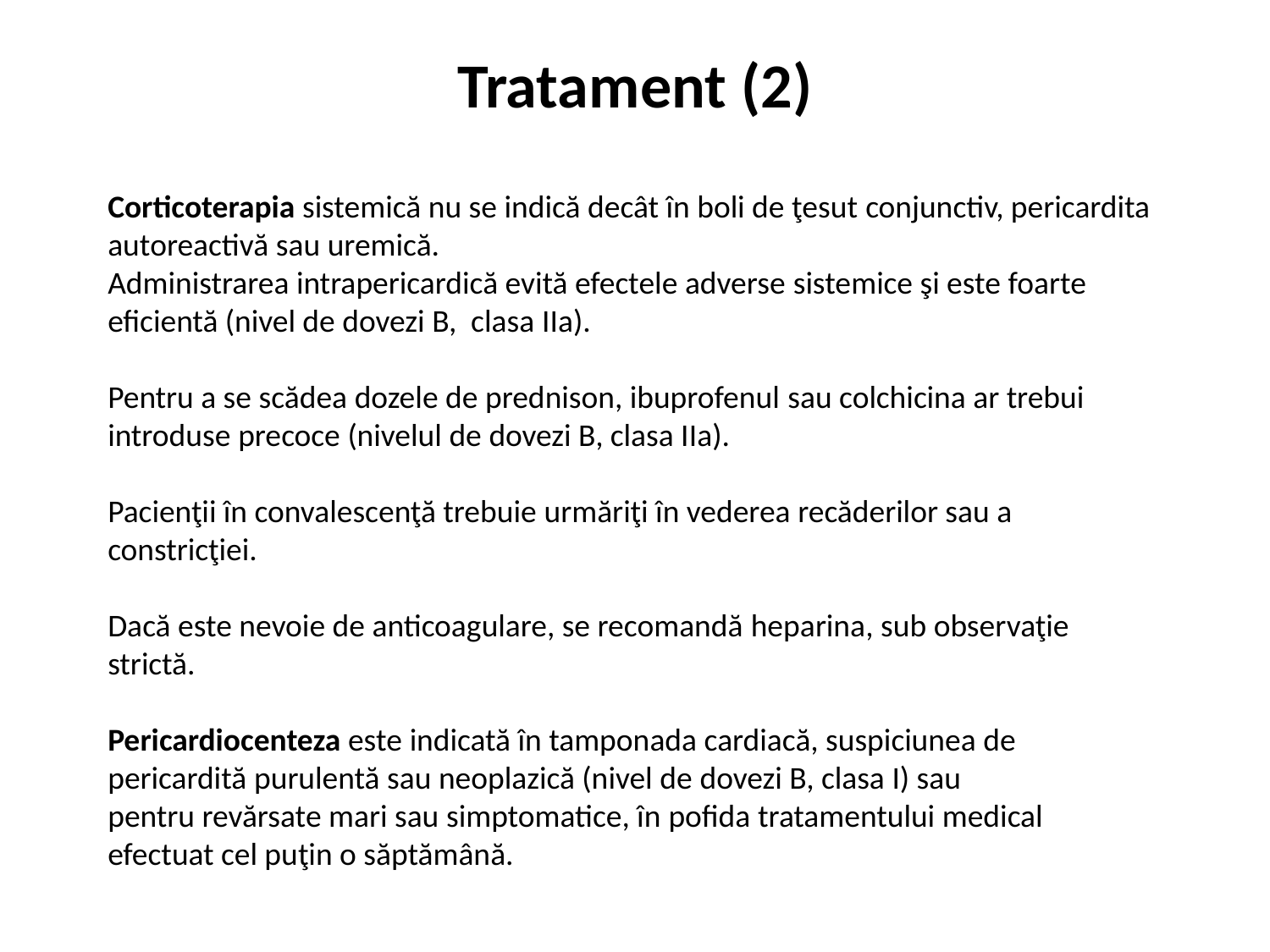

# Tratament (2)
Corticoterapia sistemică nu se indică decât în boli de ţesut conjunctiv, pericardita autoreactivă sau uremică.
Administrarea intrapericardică evită efectele adverse sistemice şi este foarte eficientă (nivel de dovezi B,  clasa IIa).

Pentru a se scădea dozele de prednison, ibuprofenul sau colchicina ar trebui introduse precoce (nivelul de dovezi B, clasa IIa).

Pacienţii în convalescenţă trebuie urmăriţi în vederea recăderilor sau a constricţiei.

Dacă este nevoie de anticoagulare, se recomandă heparina, sub observaţie strictă.

Pericardiocenteza este indicată în tamponada cardiacă, suspiciunea de pericardită purulentă sau neoplazică (nivel de dovezi B, clasa I) sau
pentru revărsate mari sau simptomatice, în pofida tratamentului medical efectuat cel puţin o săptămână.